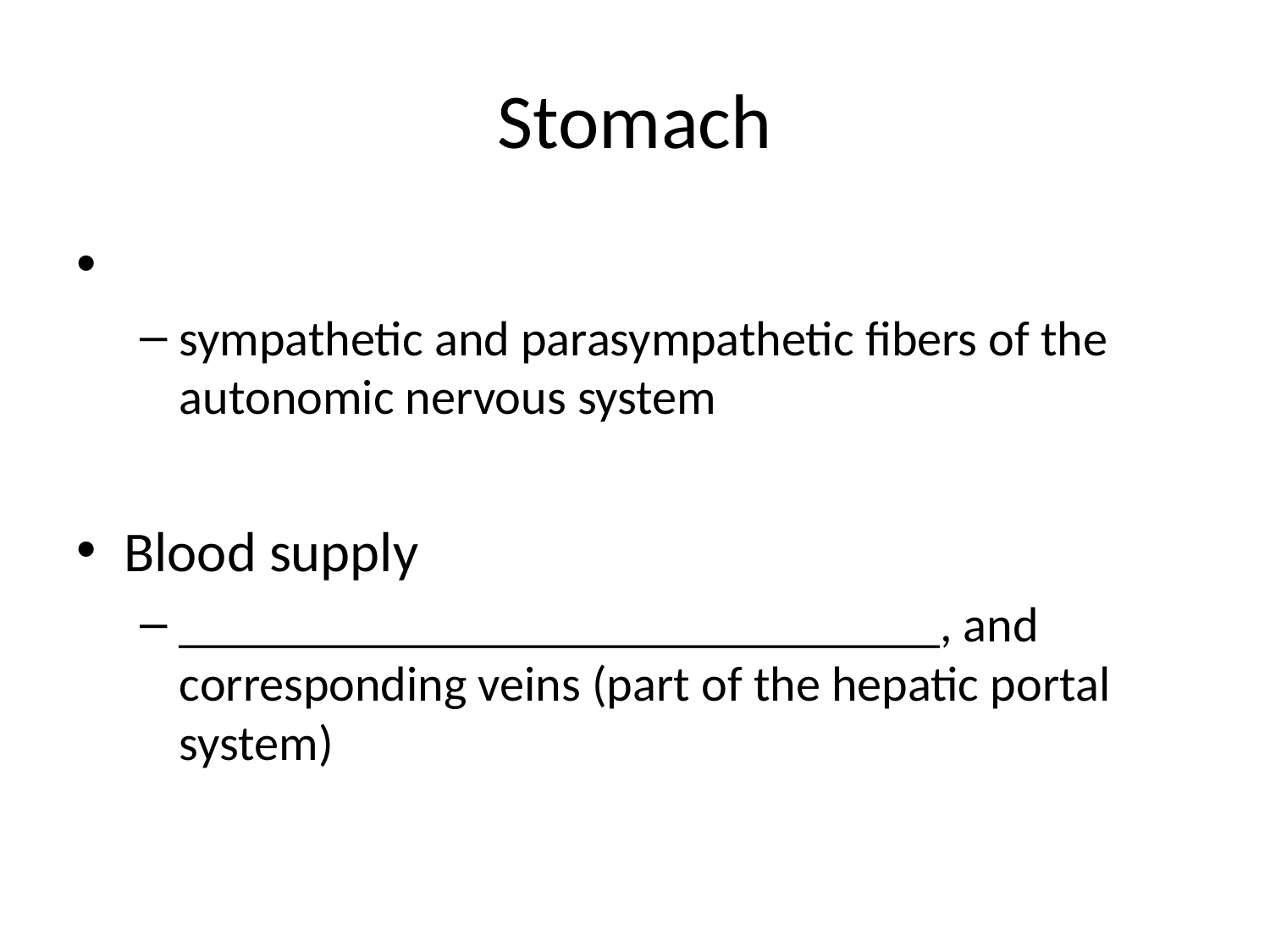

# Stomach

sympathetic and parasympathetic fibers of the autonomic nervous system

Blood supply
_______________________________, and corresponding veins (part of the hepatic portal system)